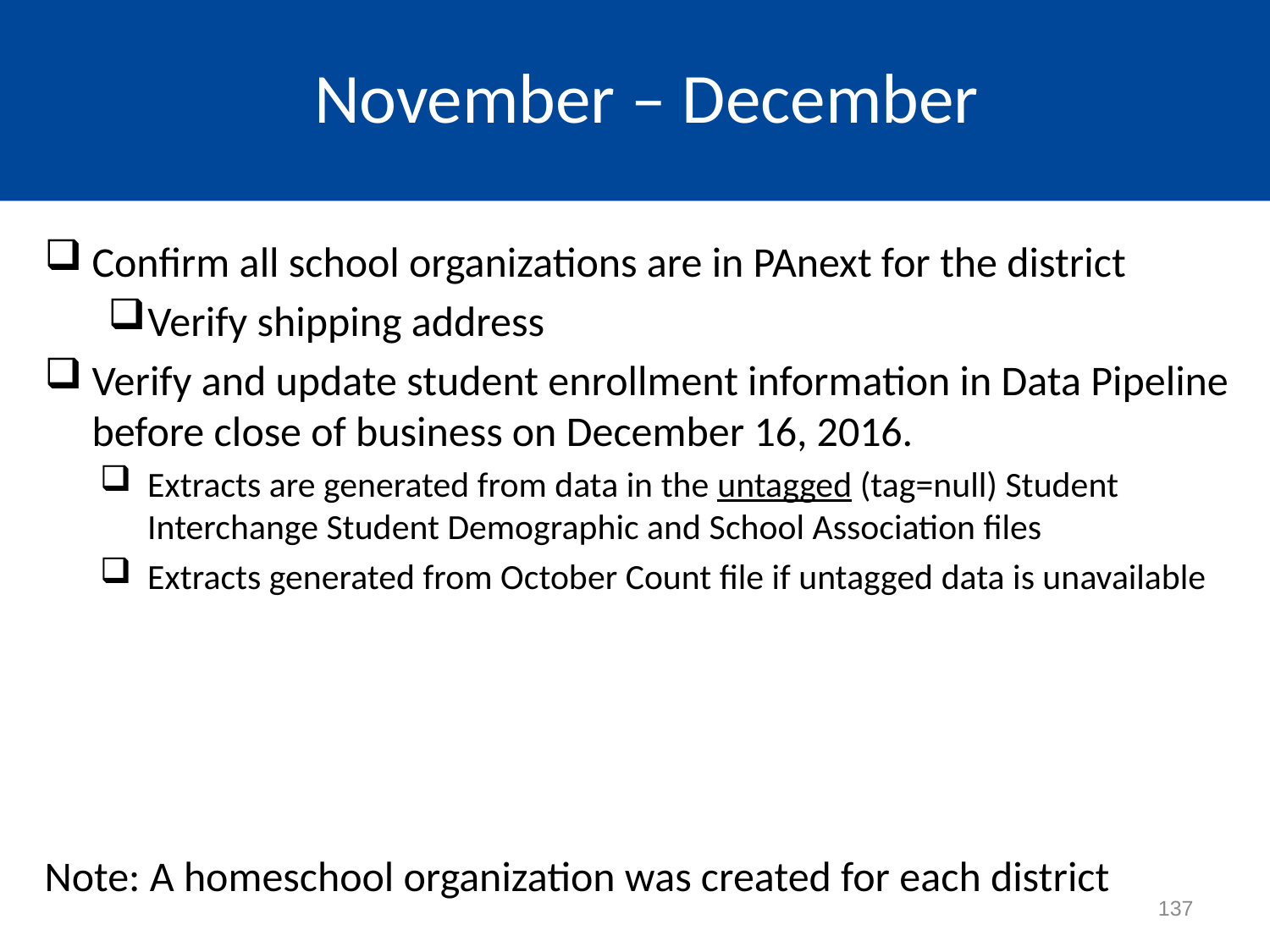

November – December
Confirm all school organizations are in PAnext for the district
Verify shipping address
Verify and update student enrollment information in Data Pipeline before close of business on December 16, 2016.
Extracts are generated from data in the untagged (tag=null) Student Interchange Student Demographic and School Association files
Extracts generated from October Count file if untagged data is unavailable

Note: A homeschool organization was created for each district
137